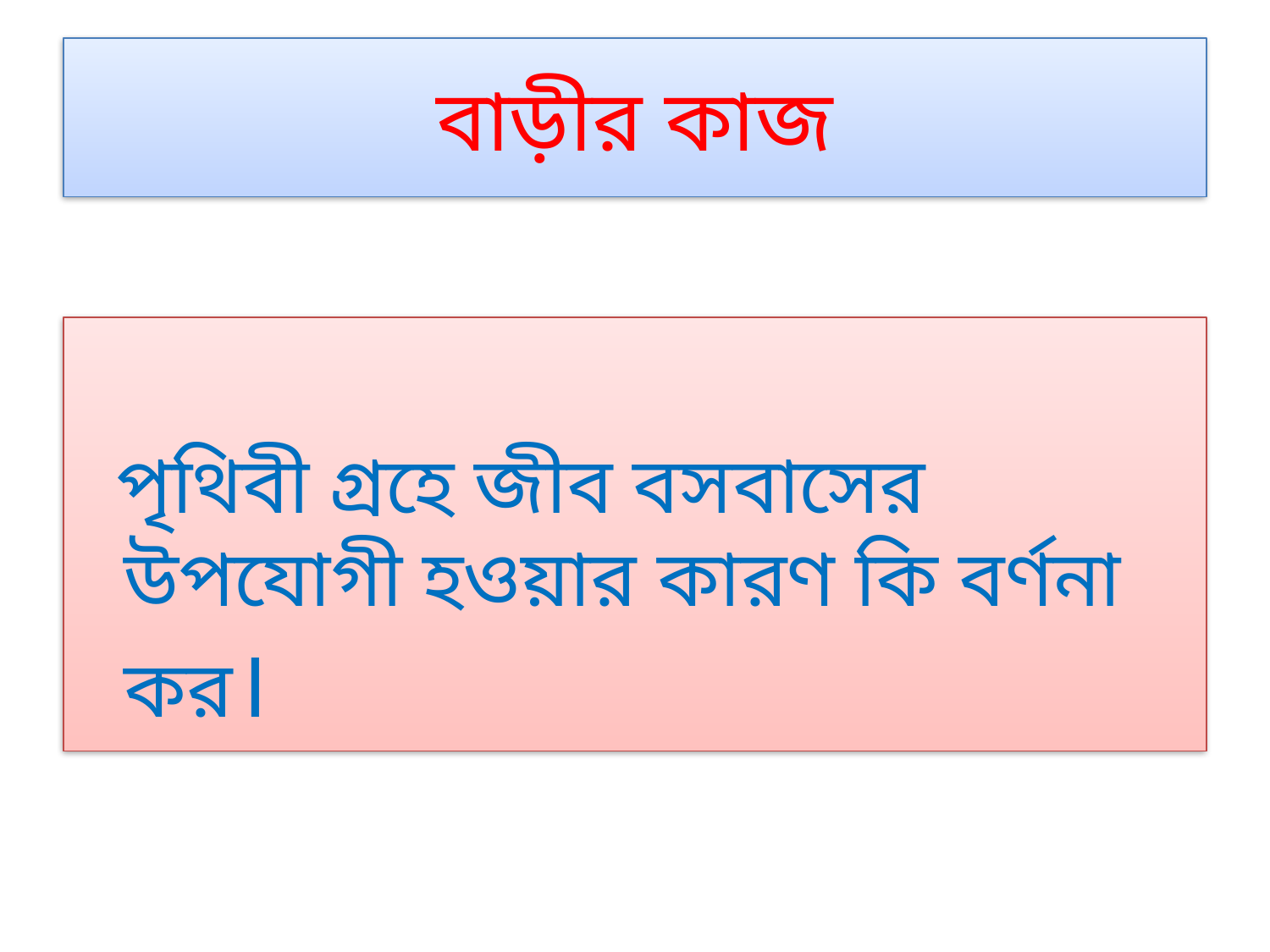

# বাড়ীর কাজ

  পৃথিবী গ্রহে জীব বসবাসের উপযোগী হওয়ার কারণ কি বর্ণনা কর।